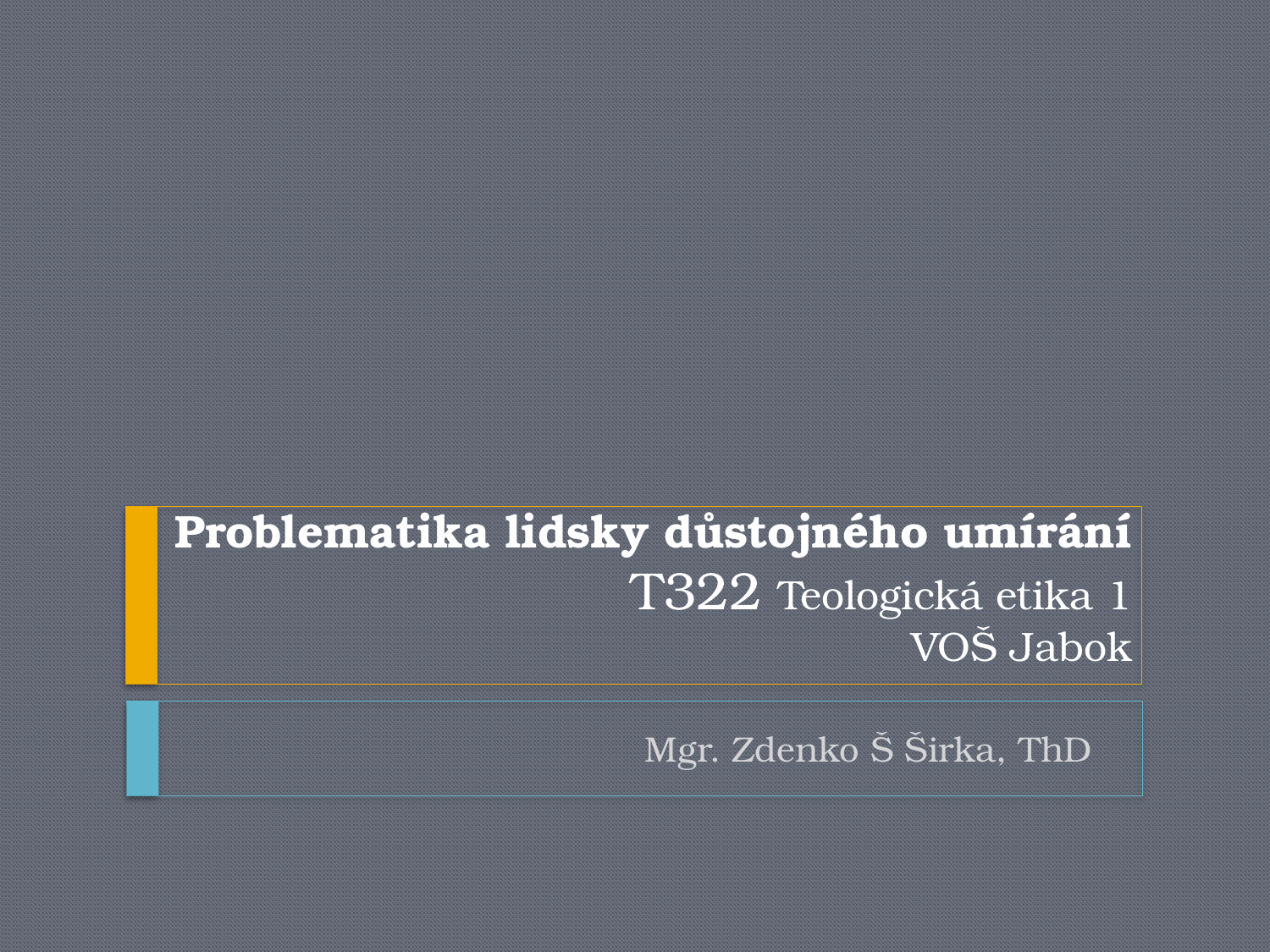

# Problematika lidsky důstojného umírání T322 Teologická etika 1 VOŠ Jabok
Mgr. Zdenko Š Širka, ThD